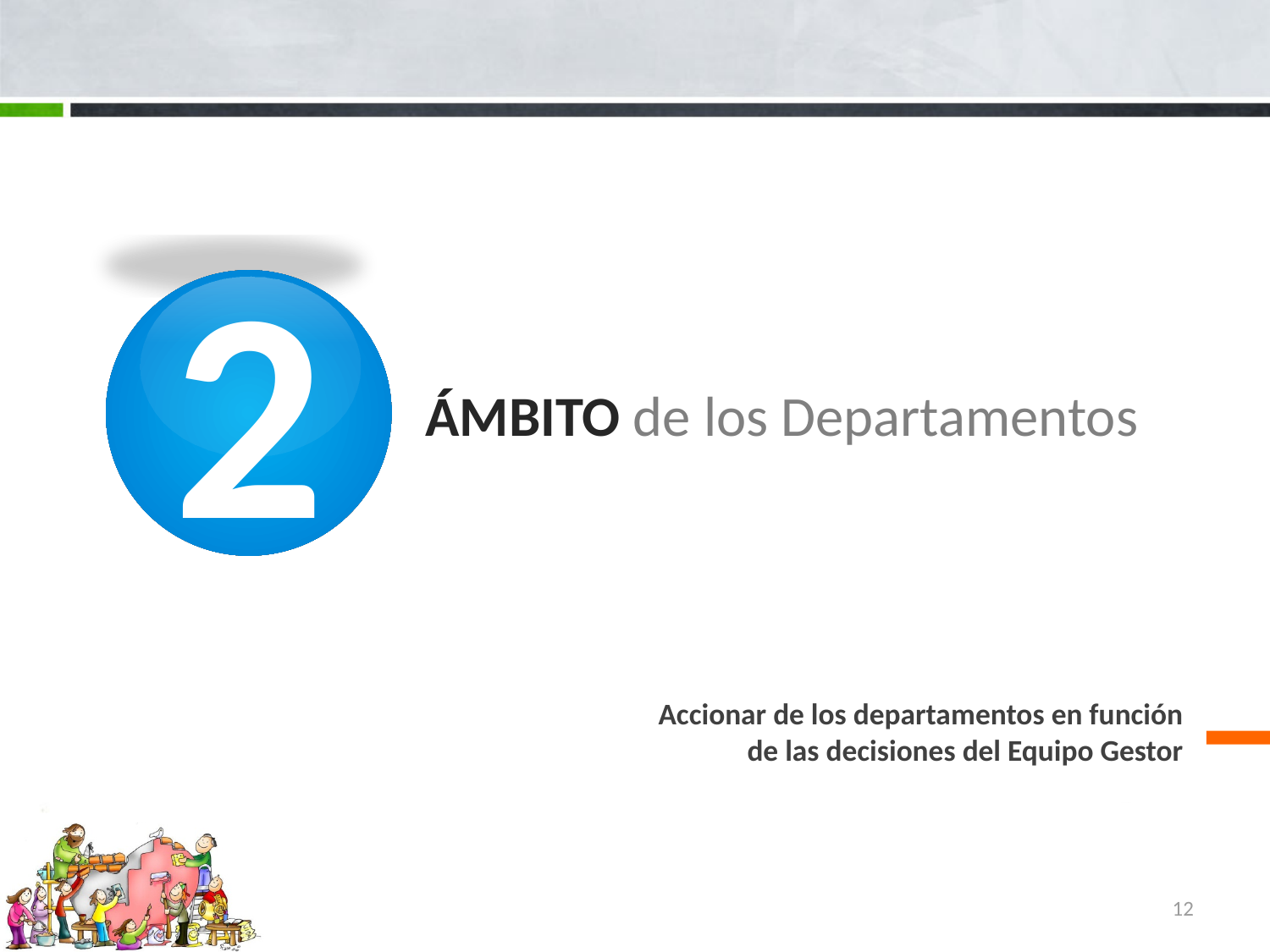

2

# ÁMBITO de los Departamentos
Accionar de los departamentos en función de las decisiones del Equipo Gestor
12